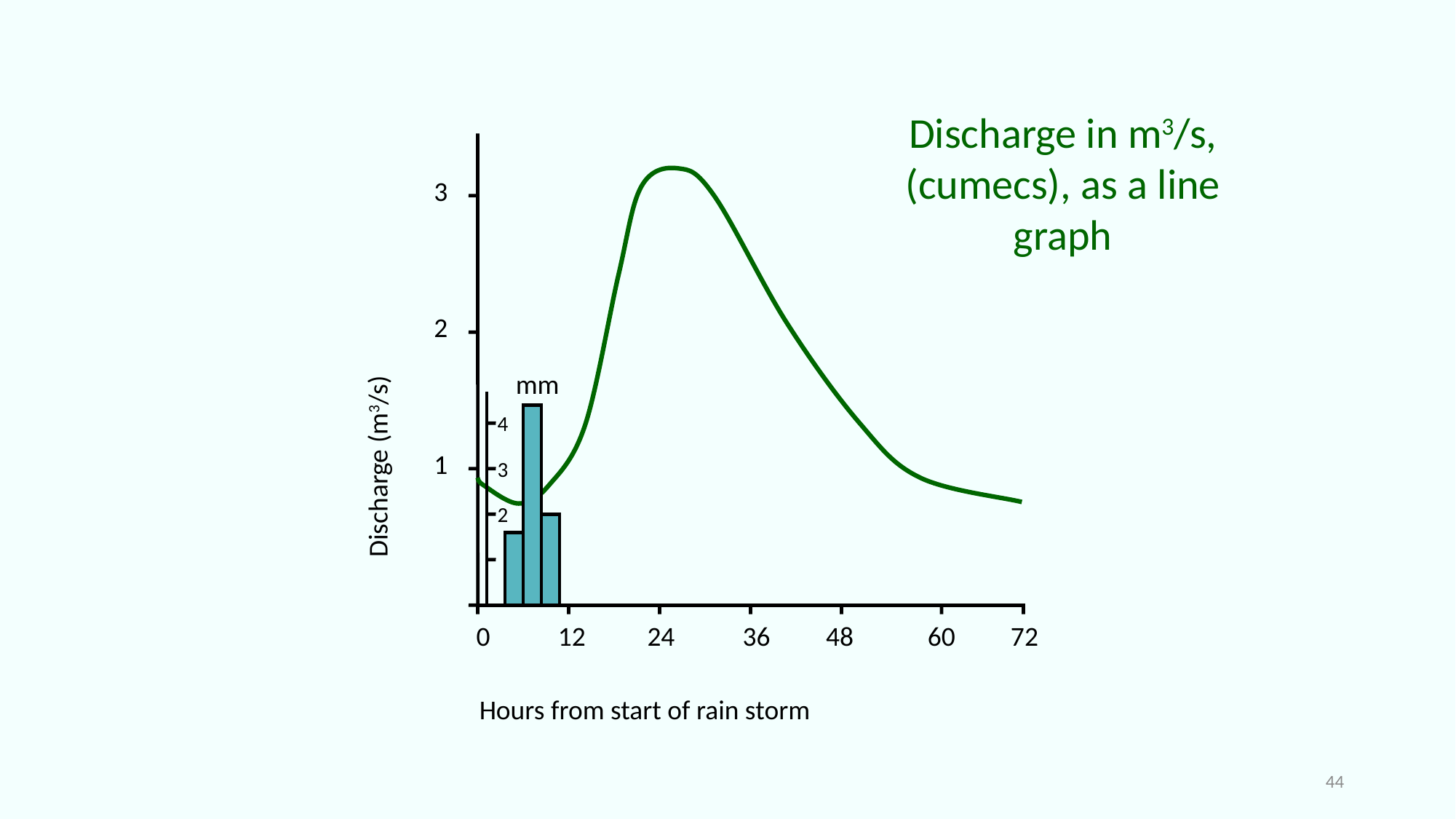

Discharge in m3/s, (cumecs), as a line graph

3

2

mm
Discharge (m3/s)

4

1
3

2

0           12          24           36         48            60         72
Hours from start of rain storm
44